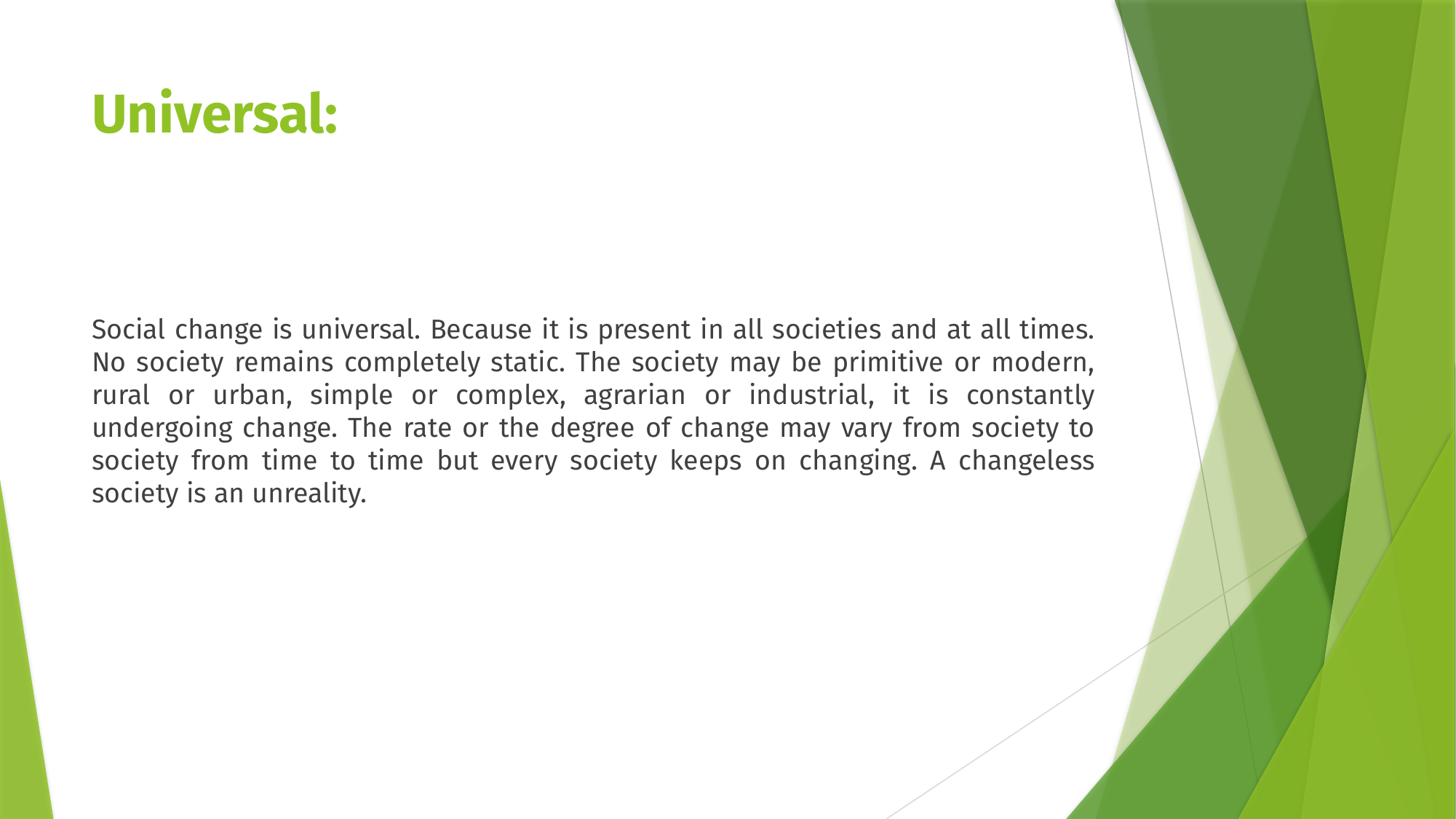

# Universal:

Social change is universal. Because it is present in all societies and at all times. No society remains completely static. The society may be primitive or modern, rural or urban, simple or complex, agrarian or industrial, it is constantly undergoing change. The rate or the degree of change may vary from society to society from time to time but every society keeps on changing. A changeless society is an unreality.